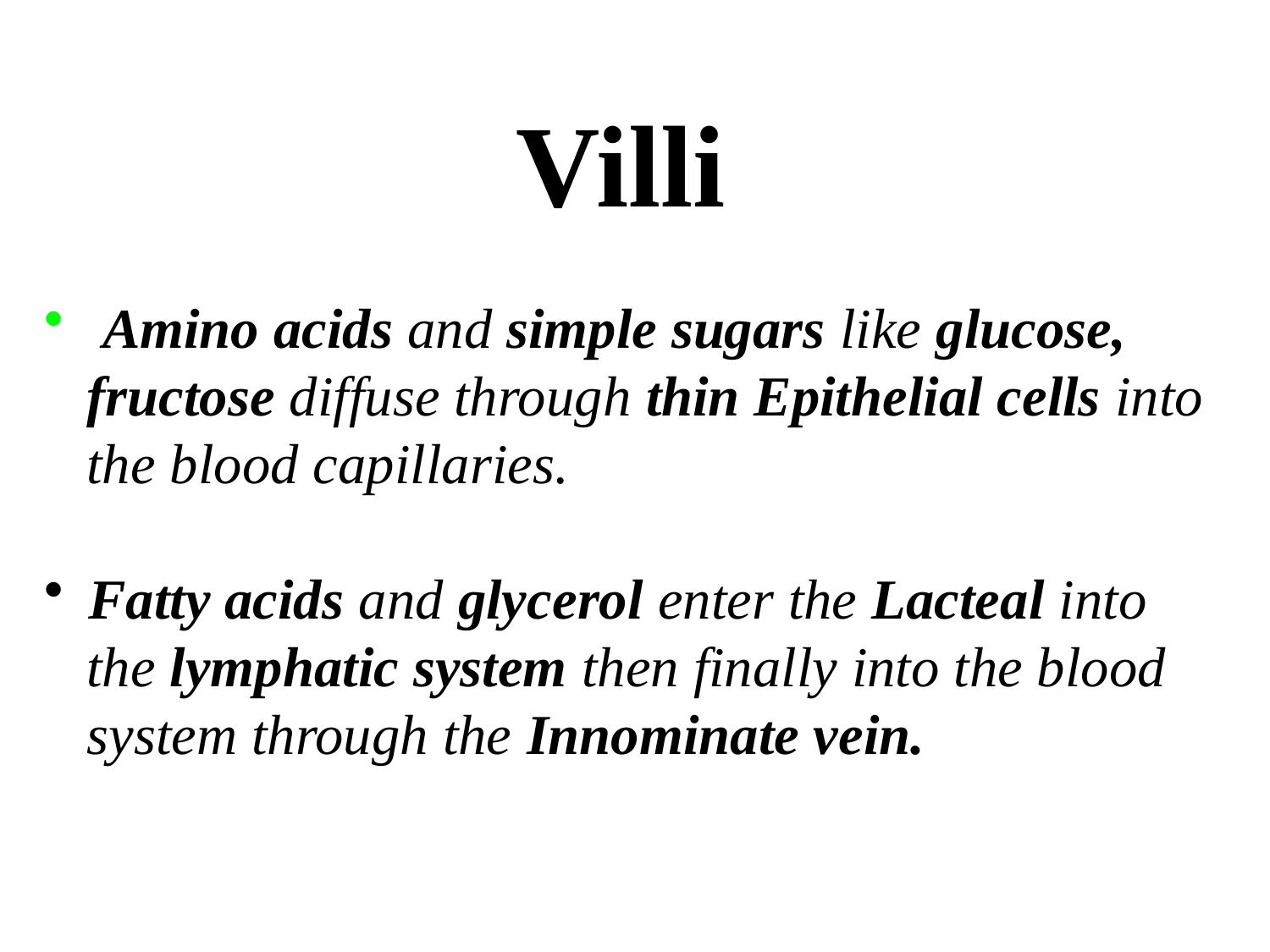

Villi
  Amino acids and simple sugars like glucose,
   fructose diffuse through thin Epithelial cells into
   the blood capillaries.

 Fatty acids and glycerol enter the Lacteal into
   the lymphatic system then finally into the blood
   system through the Innominate vein.